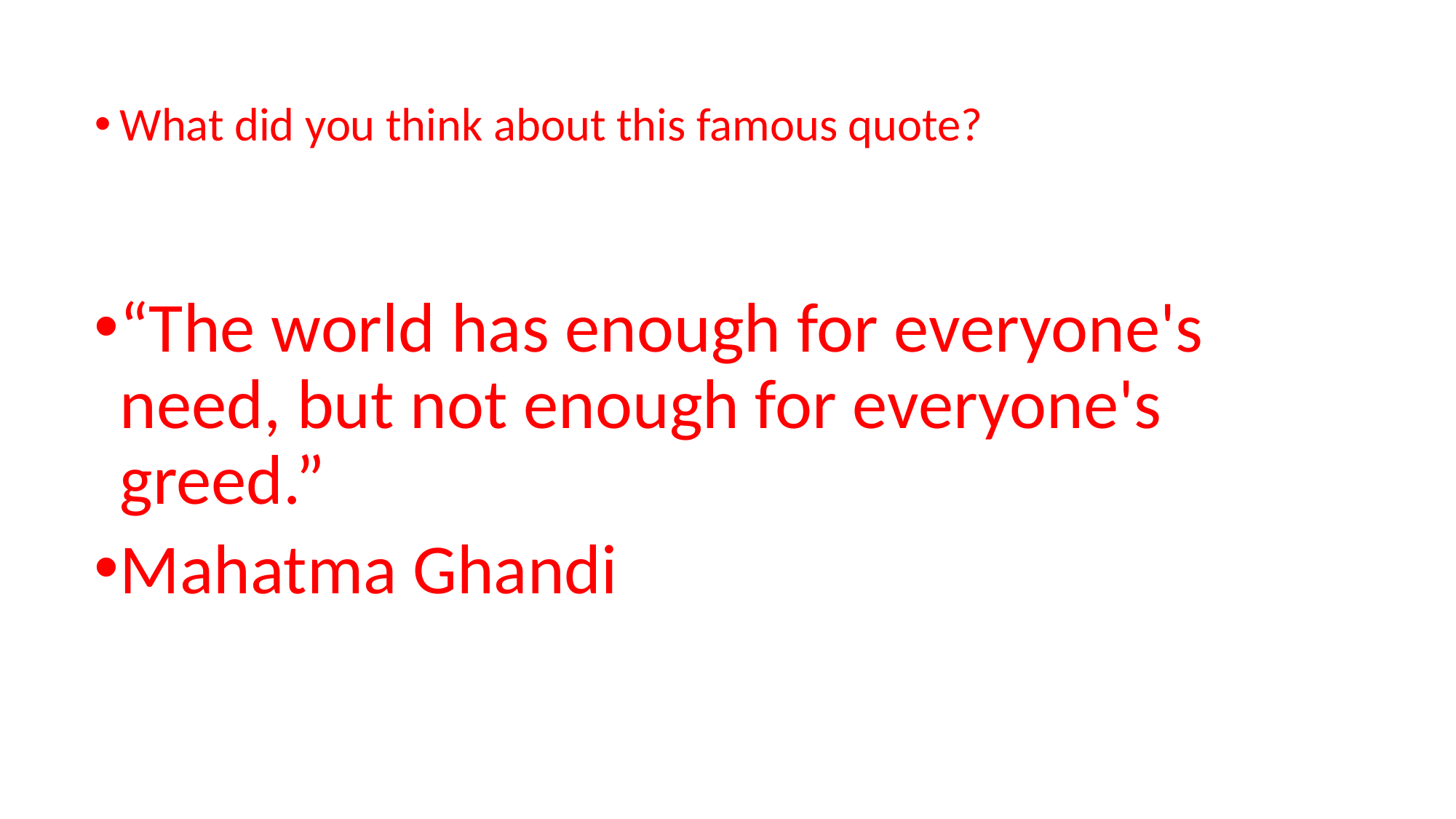

What did you think about this famous quote?

“The world has enough for everyone's need, but not enough for everyone's greed.”
Mahatma Ghandi